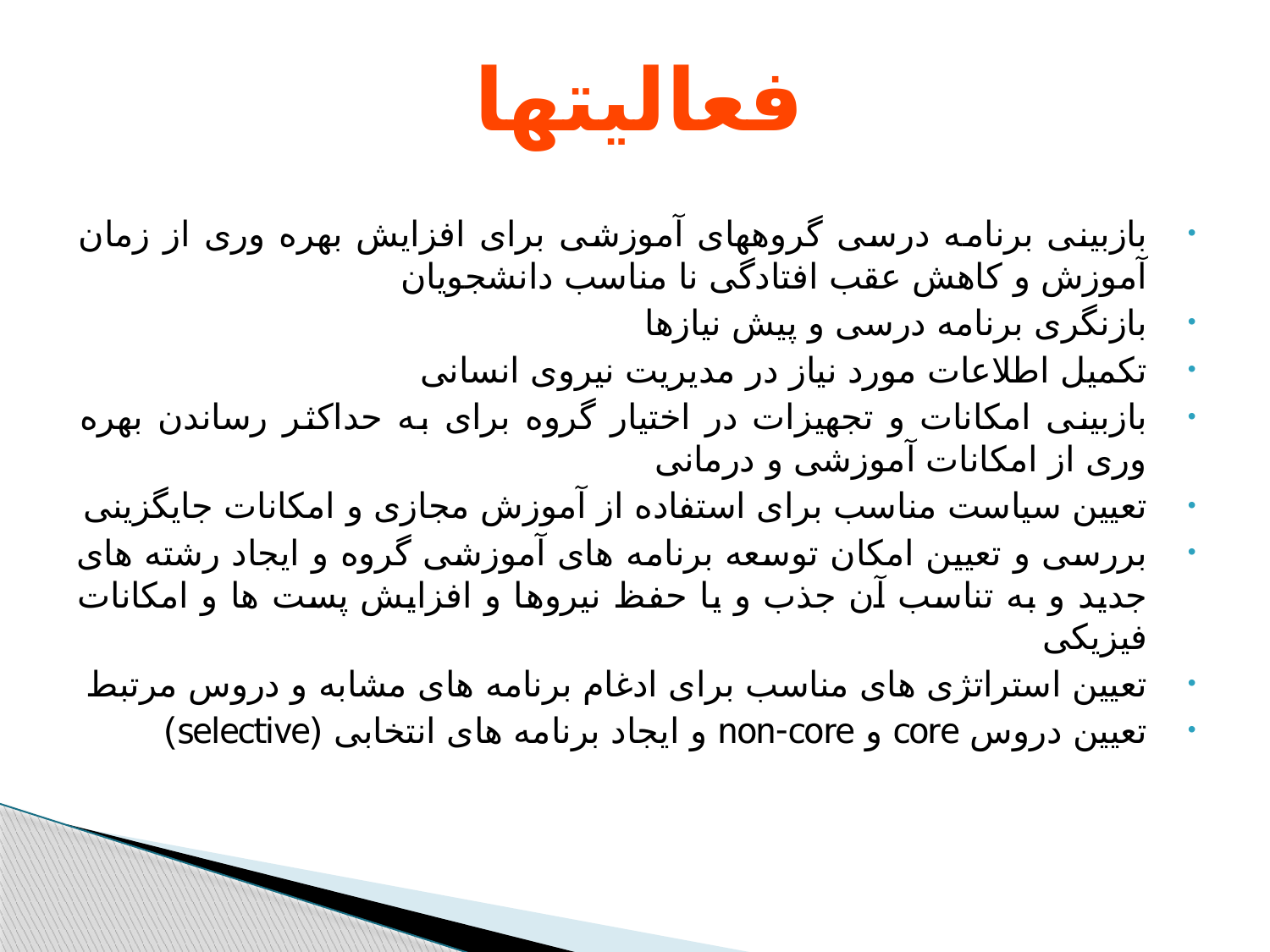

# فعاليتها
بازبینی برنامه درسی گروههای آموزشی برای افزایش بهره وری از زمان آموزش و کاهش عقب افتادگی نا مناسب دانشجویان
بازنگری برنامه درسی و پیش نیازها
تکمیل اطلاعات مورد نیاز در مدیریت نیروی انسانی
بازبینی امکانات و تجهیزات در اختیار گروه برای به حداکثر رساندن بهره وری از امکانات آموزشی و درمانی
تعیین سیاست مناسب برای استفاده از آموزش مجازی و امکانات جایگزینی
بررسی و تعیین امکان توسعه برنامه های آموزشی گروه و ایجاد رشته های جدید و به تناسب آن جذب و یا حفظ نیروها و افزایش پست ها و امکانات فیزیکی
تعیین استراتژی های مناسب برای ادغام برنامه های مشابه و دروس مرتبط
تعیین دروس core و non-core و ایجاد برنامه های انتخابی (selective)